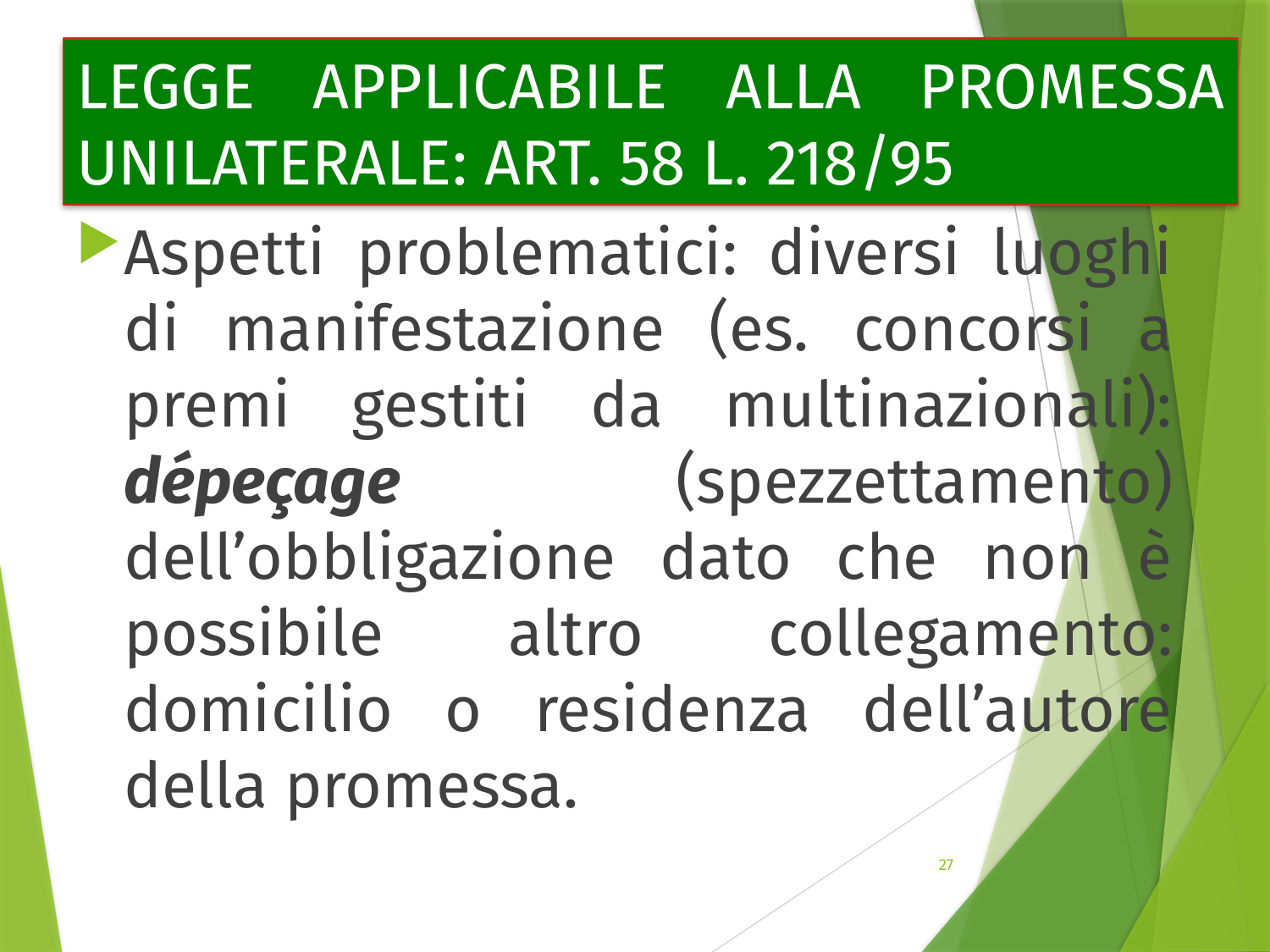

# LEGGE APPLICABILE ALLA PROMESSA UNILATERALE: ART. 58 L. 218/95
Aspetti problematici: diversi luoghi di manifestazione (es. concorsi a premi gestiti da multinazionali): dépeçage (spezzettamento) dell’obbligazione dato che non è possibile altro collegamento: domicilio o residenza dell’autore della promessa.
27